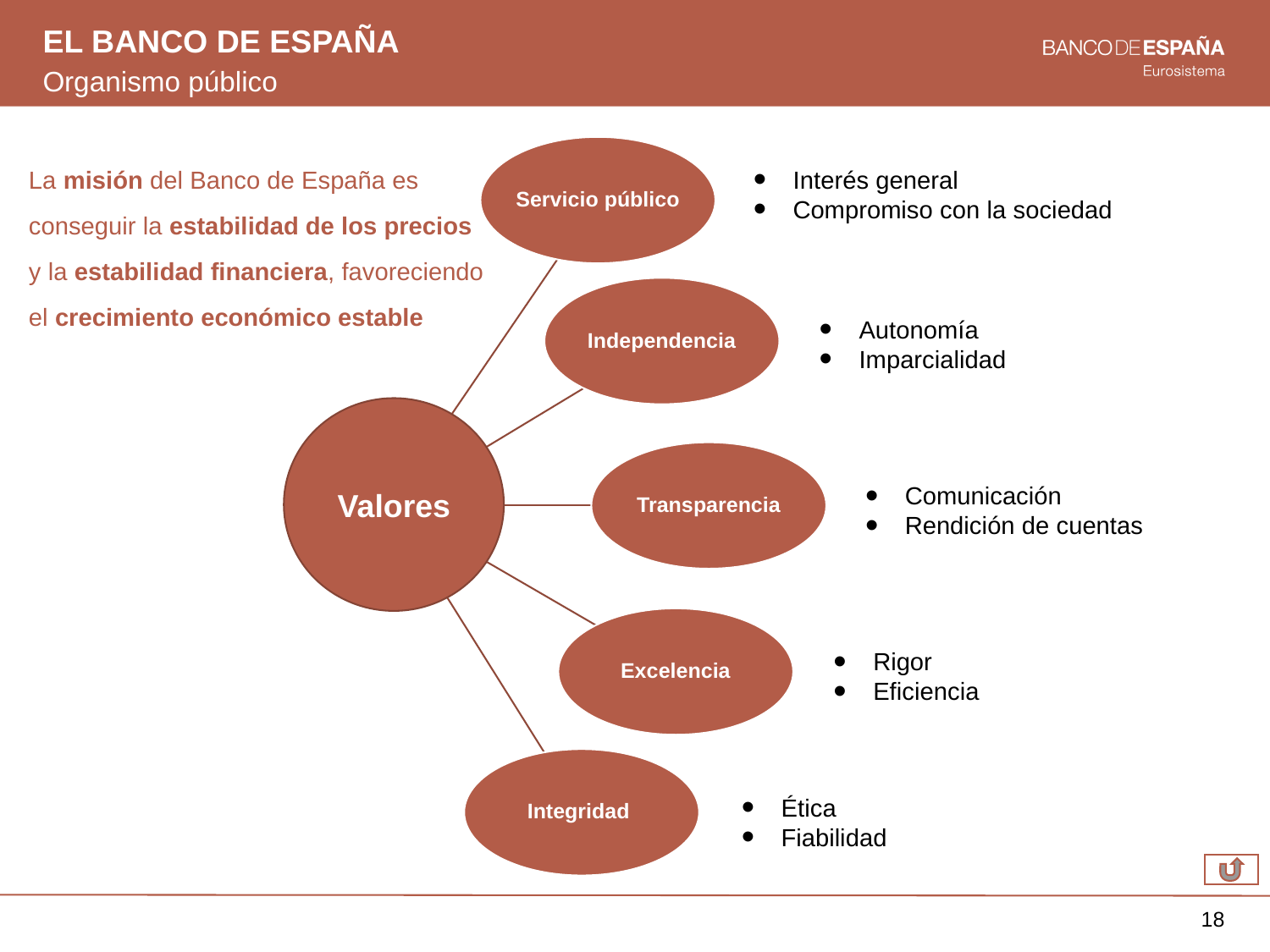

# El Banco de España
Organismo público
Independencia

Servicio público
Transparencia
Excelencia
Integridad
La misión del Banco de España es
conseguir la estabilidad de los precios
y la estabilidad financiera, favoreciendo
el crecimiento económico estable
Interés general
Compromiso con la sociedad
Autonomía
Imparcialidad
Comunicación
Rendición de cuentas
Rigor
Eficiencia
Ética
Fiabilidad

Valores

18